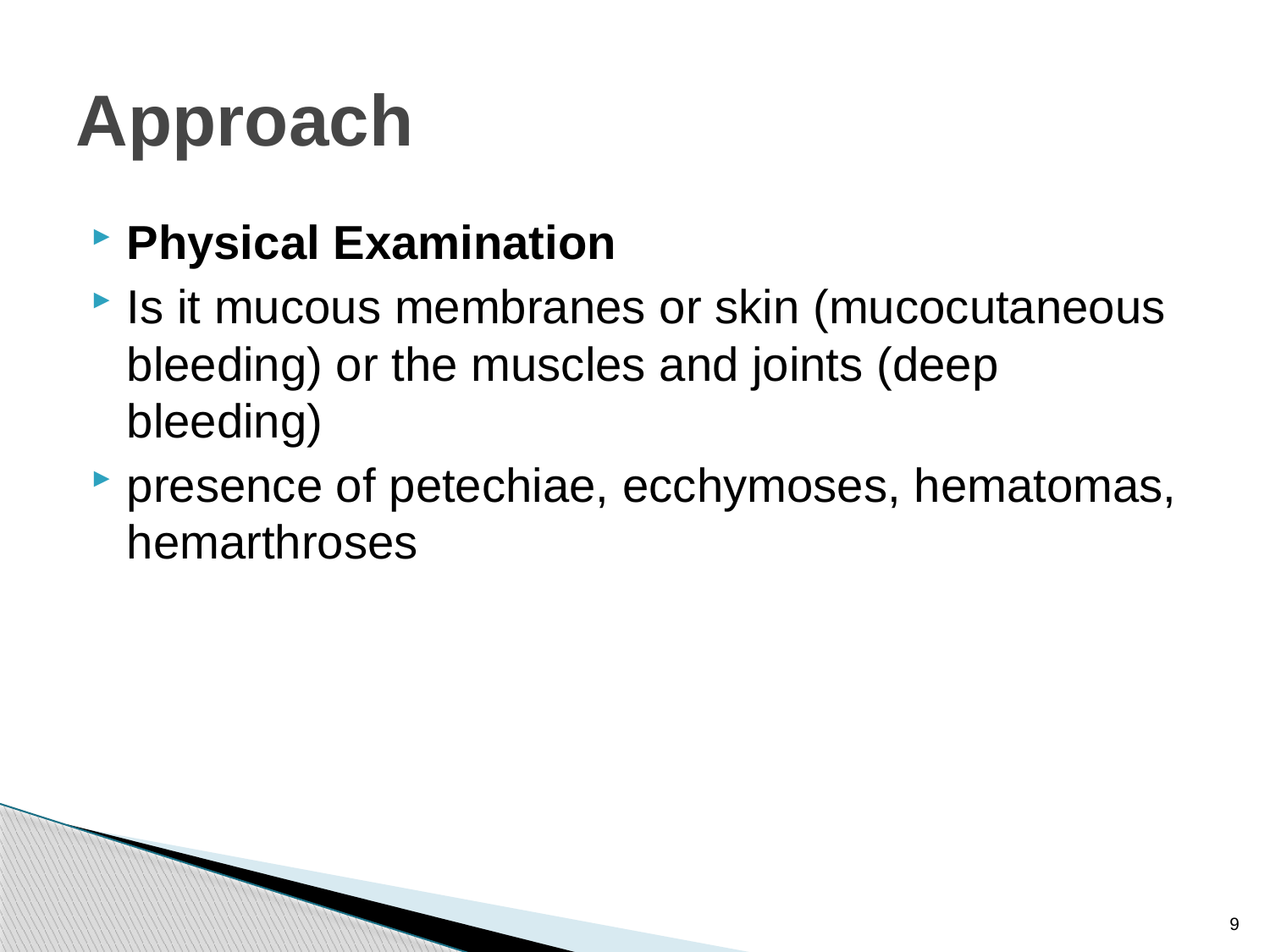

# Approach
Physical Examination
Is it mucous membranes or skin (mucocutaneous bleeding) or the muscles and joints (deep bleeding)
presence of petechiae, ecchymoses, hematomas, hemarthroses

9